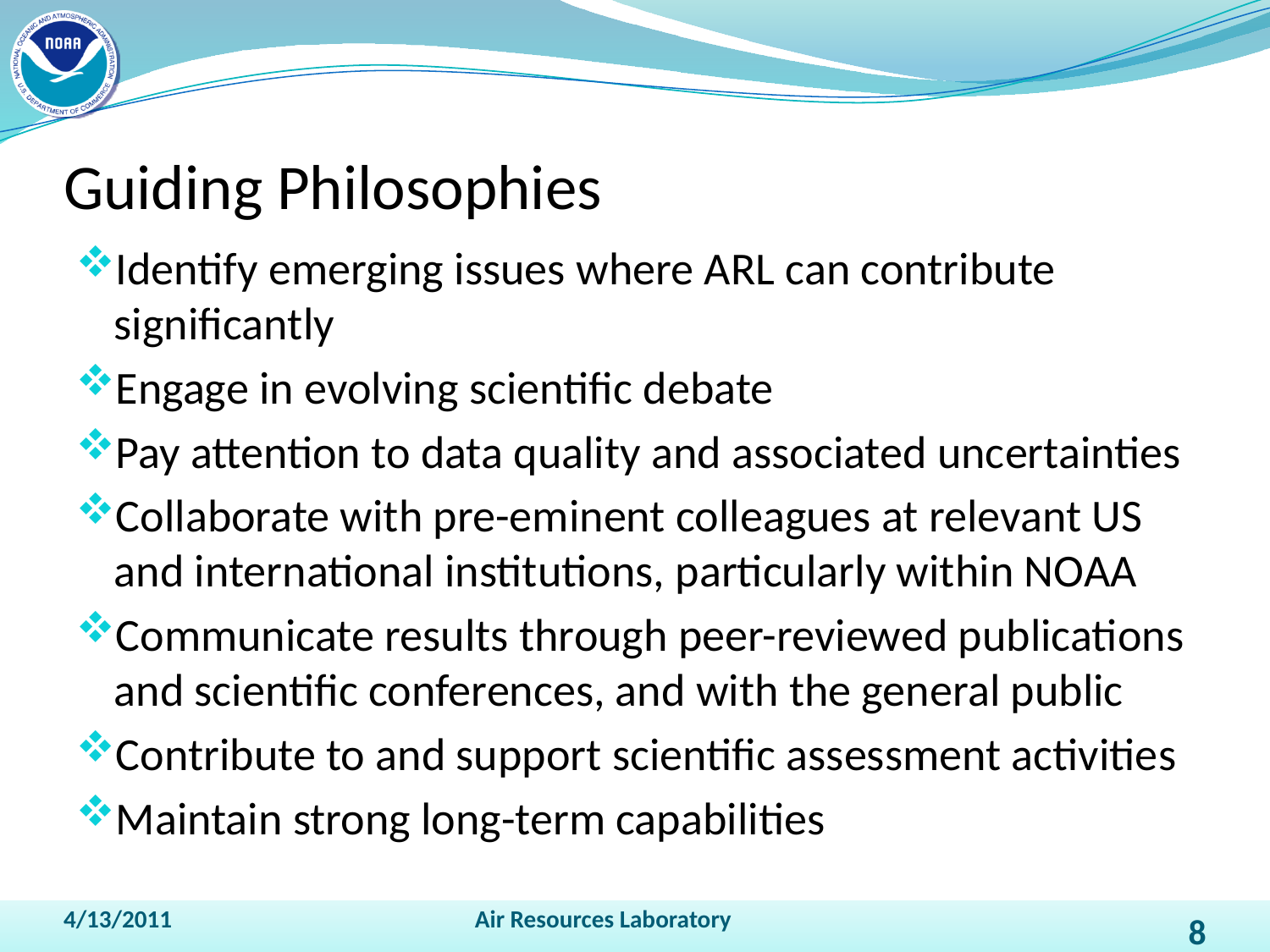

# Guiding Philosophies
Identify emerging issues where ARL can contribute significantly
Engage in evolving scientific debate
Pay attention to data quality and associated uncertainties
Collaborate with pre-eminent colleagues at relevant US and international institutions, particularly within NOAA
Communicate results through peer-reviewed publications and scientific conferences, and with the general public
Contribute to and support scientific assessment activities
Maintain strong long-term capabilities

4/13/2011
Air Resources Laboratory
8